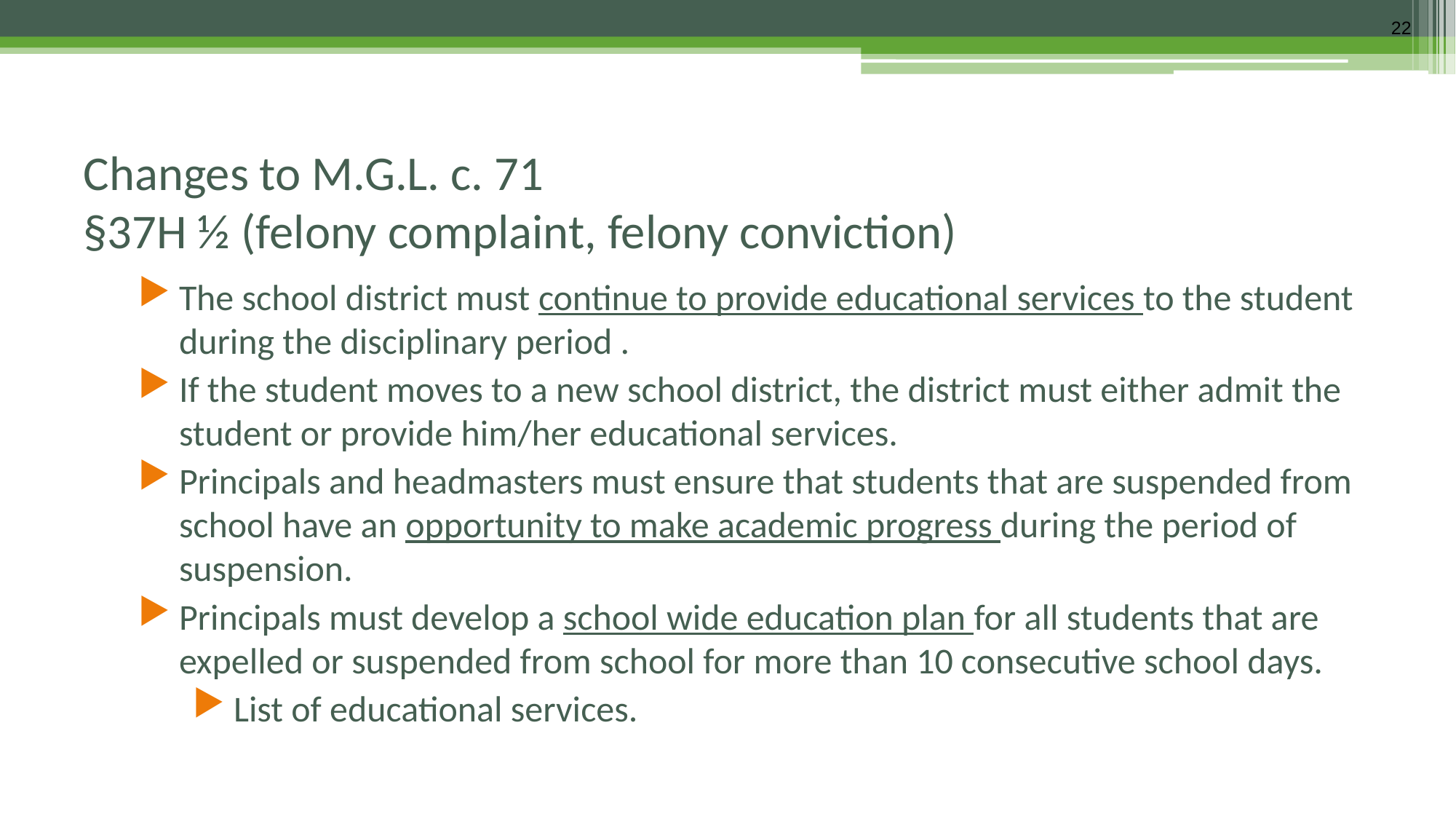

22
# Changes to M.G.L. c. 71 §37H ½ (felony complaint, felony conviction)
The school district must continue to provide educational services to the student during the disciplinary period .
If the student moves to a new school district, the district must either admit the student or provide him/her educational services.
Principals and headmasters must ensure that students that are suspended from school have an opportunity to make academic progress during the period of suspension.
Principals must develop a school wide education plan for all students that are expelled or suspended from school for more than 10 consecutive school days.
List of educational services.